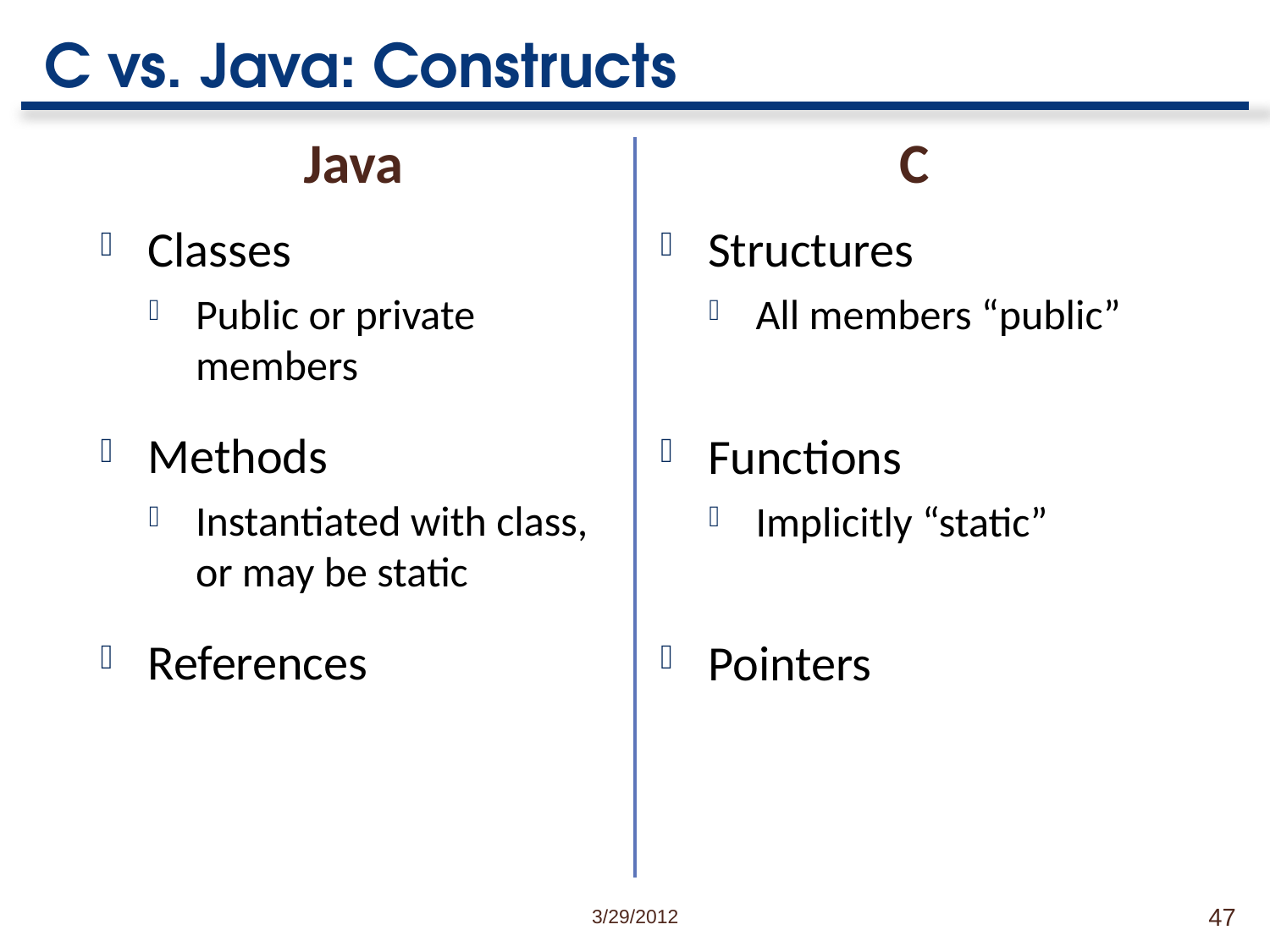

# C vs. Java: Constructs
C
Java
Classes
Public or private members
Methods
Instantiated with class, or may be static
References
Structures
All members “public”
Functions
Implicitly “static”
Pointers

3/29/2012
47